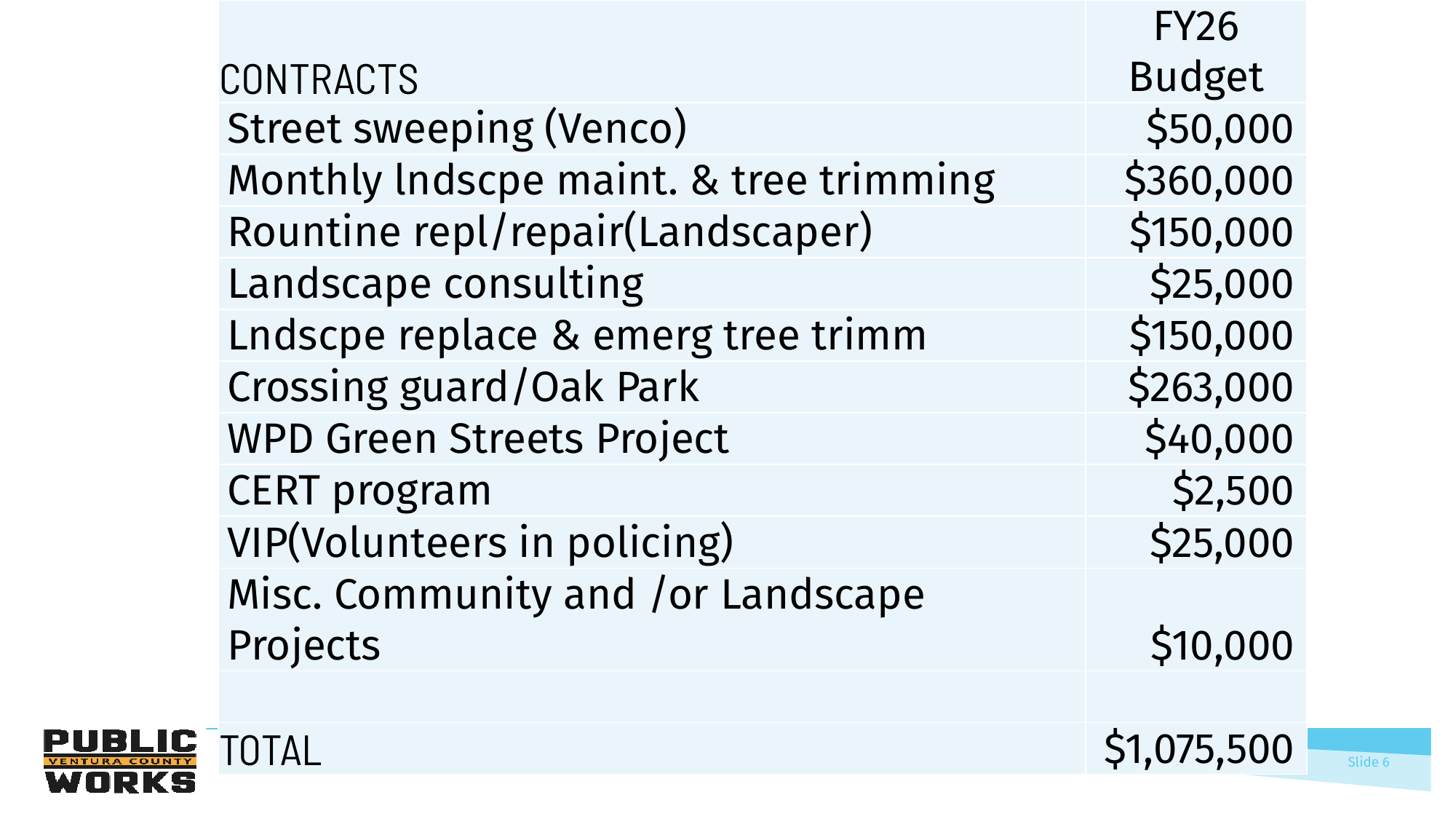

| CONTRACTS | FY26 Budget |
| --- | --- |
| Street sweeping (Venco) | $50,000 |
| Monthly lndscpe maint. & tree trimming | $360,000 |
| Rountine repl/repair(Landscaper) | $150,000 |
| Landscape consulting | $25,000 |
| Lndscpe replace & emerg tree trimm | $150,000 |
| Crossing guard/Oak Park | $263,000 |
| WPD Green Streets Project | $40,000 |
| CERT program | $2,500 |
| VIP(Volunteers in policing) | $25,000 |
| Misc. Community and /or Landscape Projects | $10,000 |
|  |  |
| TOTAL | $1,075,500 |
.
Slide 6